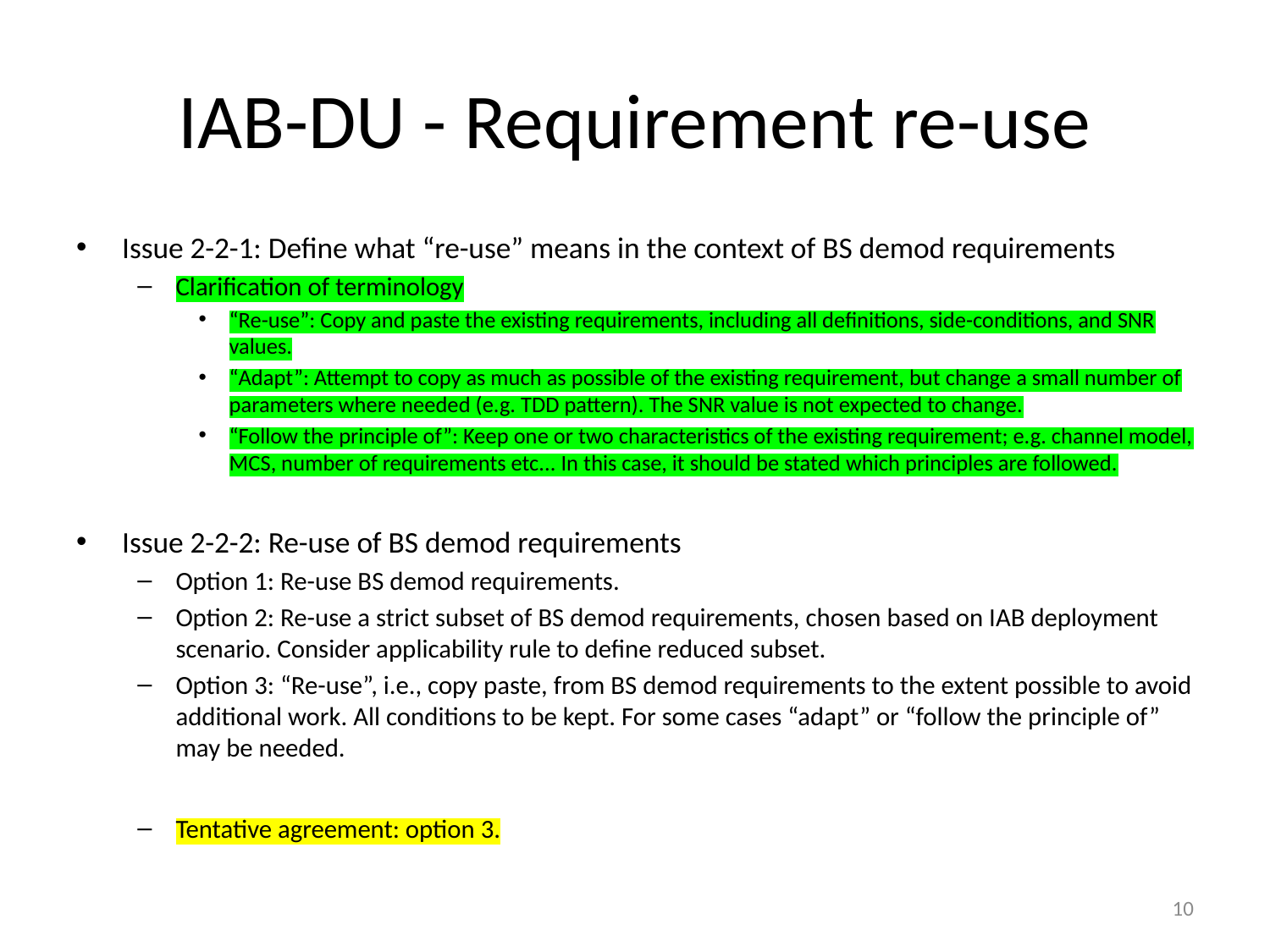

# IAB-DU - Requirement re-use
Issue 2-2-1: Define what “re-use” means in the context of BS demod requirements
Clarification of terminology
“Re-use”: Copy and paste the existing requirements, including all definitions, side-conditions, and SNR values.
“Adapt”: Attempt to copy as much as possible of the existing requirement, but change a small number of parameters where needed (e.g. TDD pattern). The SNR value is not expected to change.
“Follow the principle of”: Keep one or two characteristics of the existing requirement; e.g. channel model, MCS, number of requirements etc... In this case, it should be stated which principles are followed.

Issue 2-2-2: Re-use of BS demod requirements
Option 1: Re-use BS demod requirements.
Option 2: Re-use a strict subset of BS demod requirements, chosen based on IAB deployment scenario. Consider applicability rule to define reduced subset.
Option 3: “Re-use”, i.e., copy paste, from BS demod requirements to the extent possible to avoid additional work. All conditions to be kept. For some cases “adapt” or “follow the principle of” may be needed.

Tentative agreement: option 3.

10